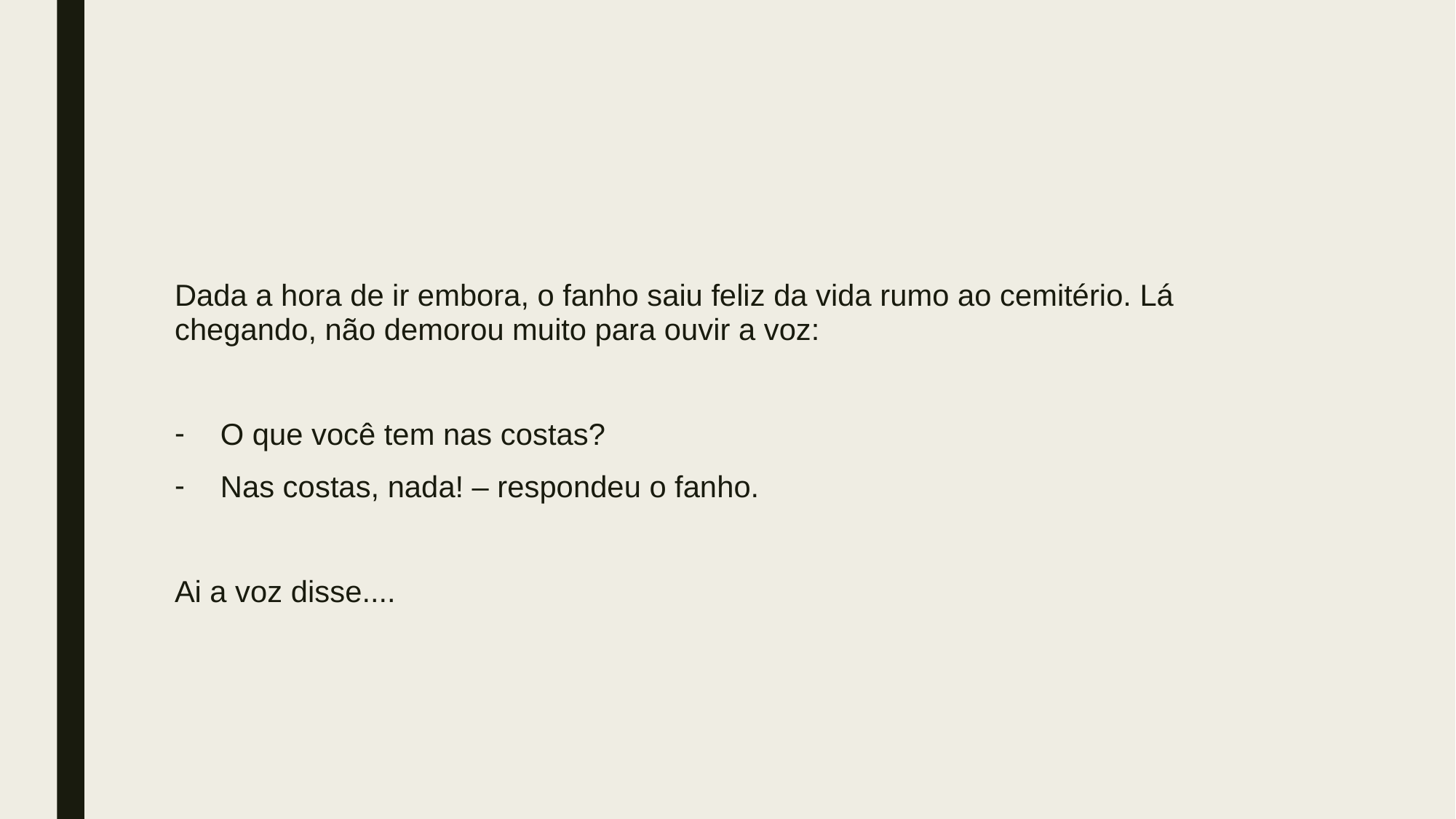

#
Dada a hora de ir embora, o fanho saiu feliz da vida rumo ao cemitério. Lá chegando, não demorou muito para ouvir a voz:

O que você tem nas costas?
Nas costas, nada! – respondeu o fanho.

Ai a voz disse....